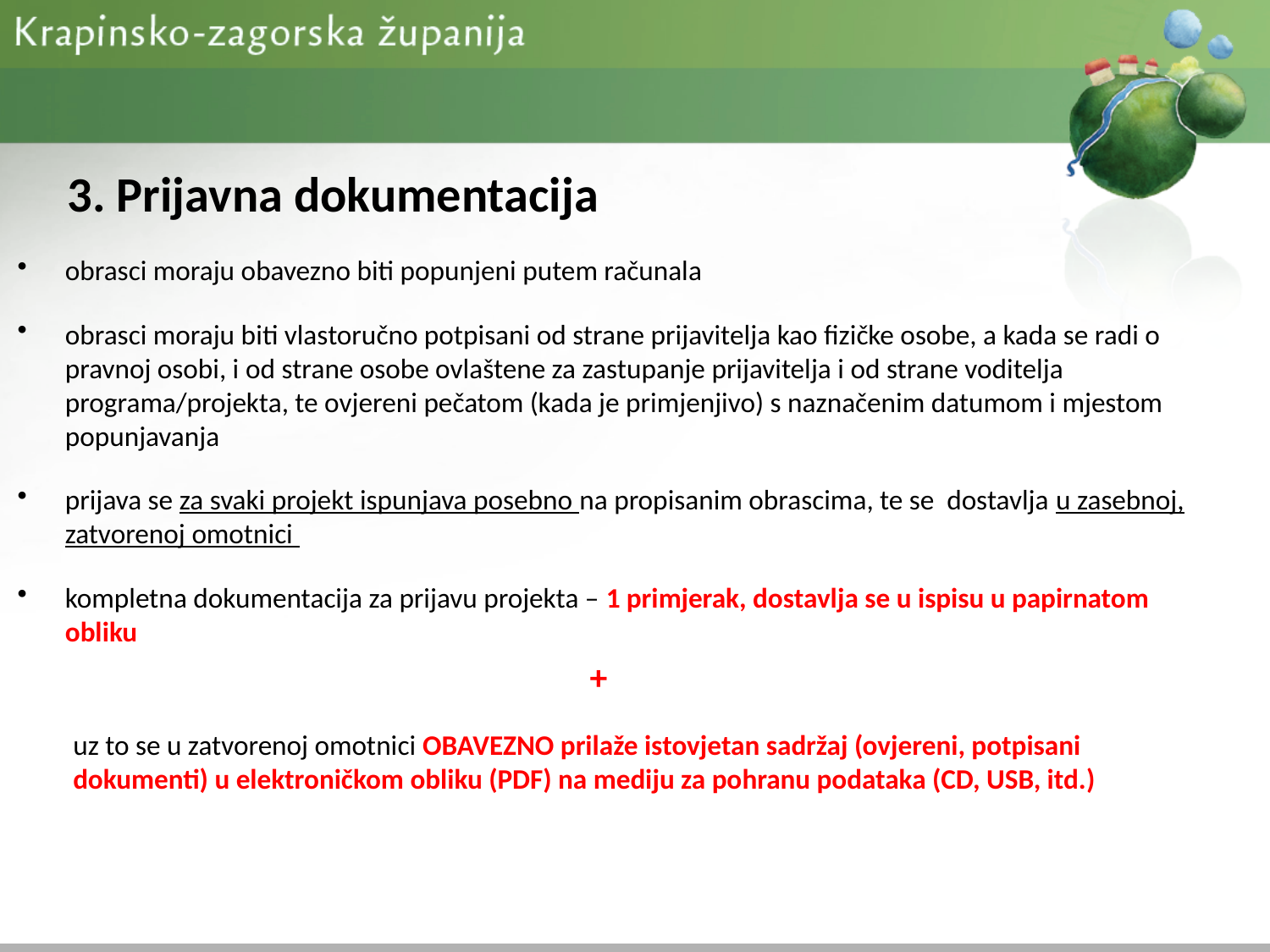

# 3. Prijavna dokumentacija
obrasci moraju obavezno biti popunjeni putem računala

obrasci moraju biti vlastoručno potpisani od strane prijavitelja kao fizičke osobe, a kada se radi o pravnoj osobi, i od strane osobe ovlaštene za zastupanje prijavitelja i od strane voditelja programa/projekta, te ovjereni pečatom (kada je primjenjivo) s naznačenim datumom i mjestom popunjavanja

prijava se za svaki projekt ispunjava posebno na propisanim obrascima, te se  dostavlja u zasebnoj, zatvorenoj omotnici

kompletna dokumentacija za prijavu projekta – 1 primjerak, dostavlja se u ispisu u papirnatom obliku
				        +

uz to se u zatvorenoj omotnici OBAVEZNO prilaže istovjetan sadržaj (ovjereni, potpisani dokumenti) u elektroničkom obliku (PDF) na mediju za pohranu podataka (CD, USB, itd.)